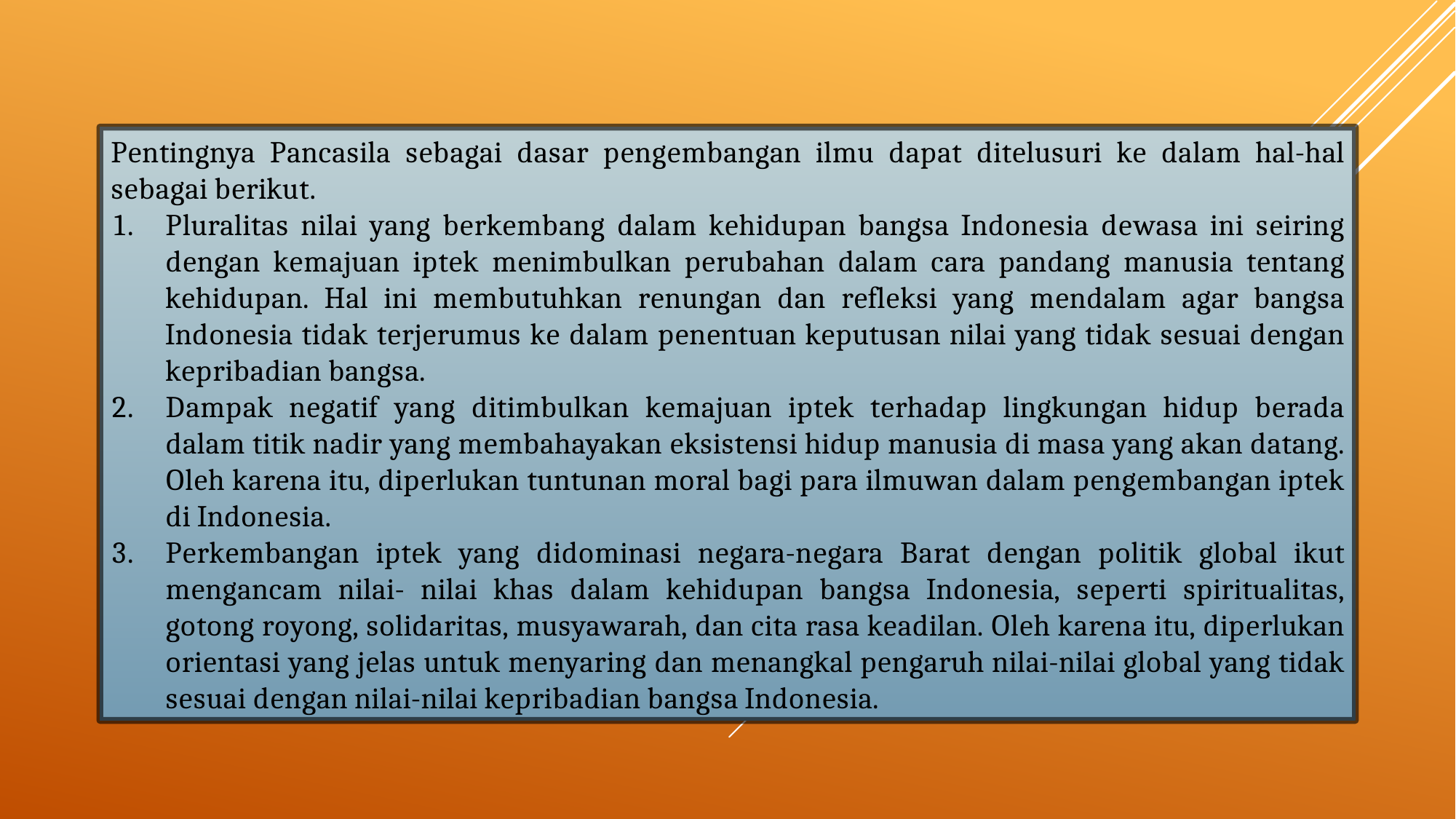

Pentingnya Pancasila sebagai dasar pengembangan ilmu dapat ditelusuri ke dalam hal-hal sebagai berikut.
Pluralitas nilai yang berkembang dalam kehidupan bangsa Indonesia dewasa ini seiring dengan kemajuan iptek menimbulkan perubahan dalam cara pandang manusia tentang kehidupan. Hal ini membutuhkan renungan dan refleksi yang mendalam agar bangsa Indonesia tidak terjerumus ke dalam penentuan keputusan nilai yang tidak sesuai dengan kepribadian bangsa.
Dampak negatif yang ditimbulkan kemajuan iptek terhadap lingkungan hidup berada dalam titik nadir yang membahayakan eksistensi hidup manusia di masa yang akan datang. Oleh karena itu, diperlukan tuntunan moral bagi para ilmuwan dalam pengembangan iptek di Indonesia.
Perkembangan iptek yang didominasi negara-negara Barat dengan politik global ikut mengancam nilai- nilai khas dalam kehidupan bangsa Indonesia, seperti spiritualitas, gotong royong, solidaritas, musyawarah, dan cita rasa keadilan. Oleh karena itu, diperlukan orientasi yang jelas untuk menyaring dan menangkal pengaruh nilai-nilai global yang tidak sesuai dengan nilai-nilai kepribadian bangsa Indonesia.